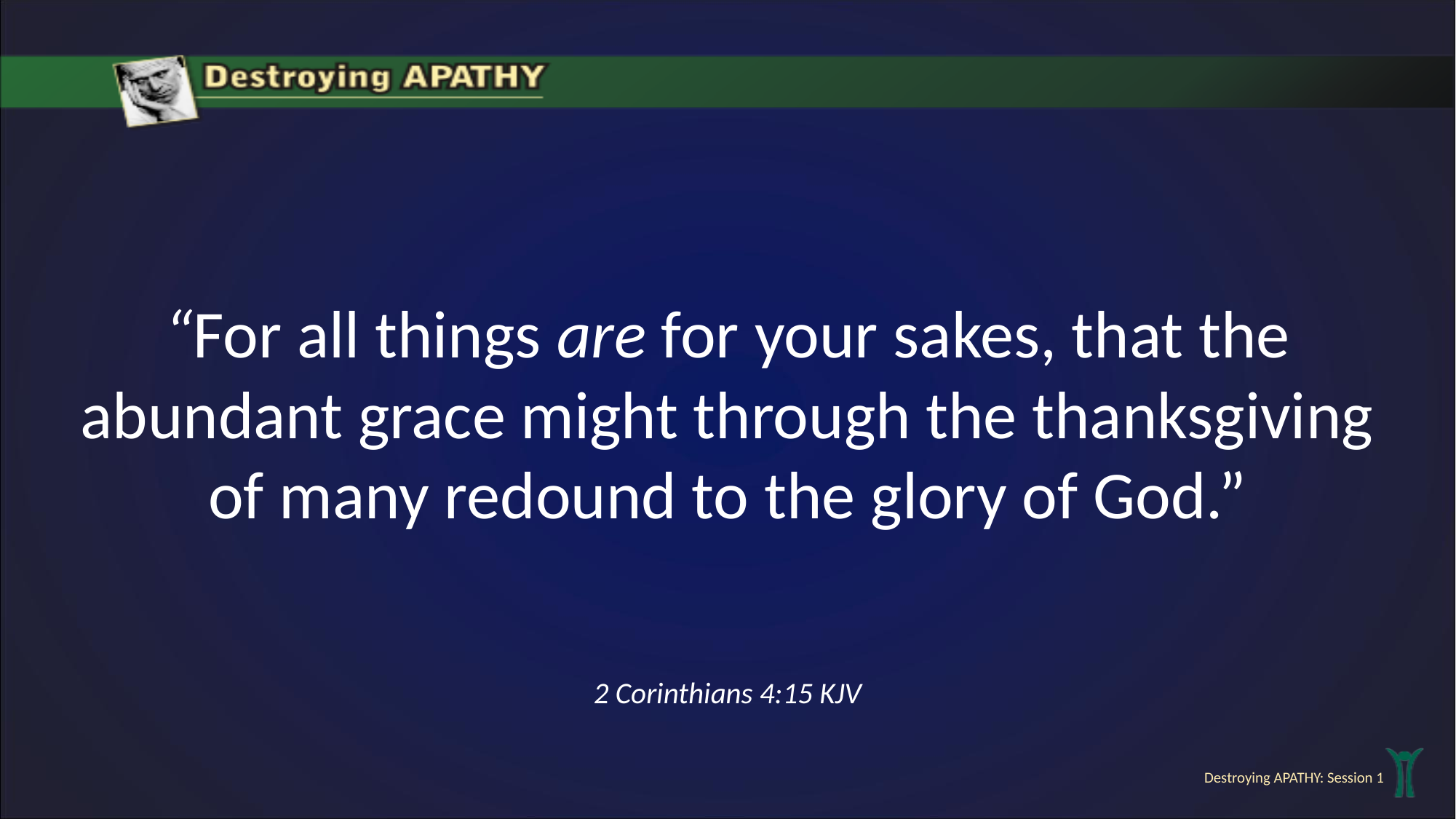

“For all things are for your sakes, that the abundant grace might through the thanksgiving of many redound to the glory of God.”

2 Corinthians 4:15 KJV